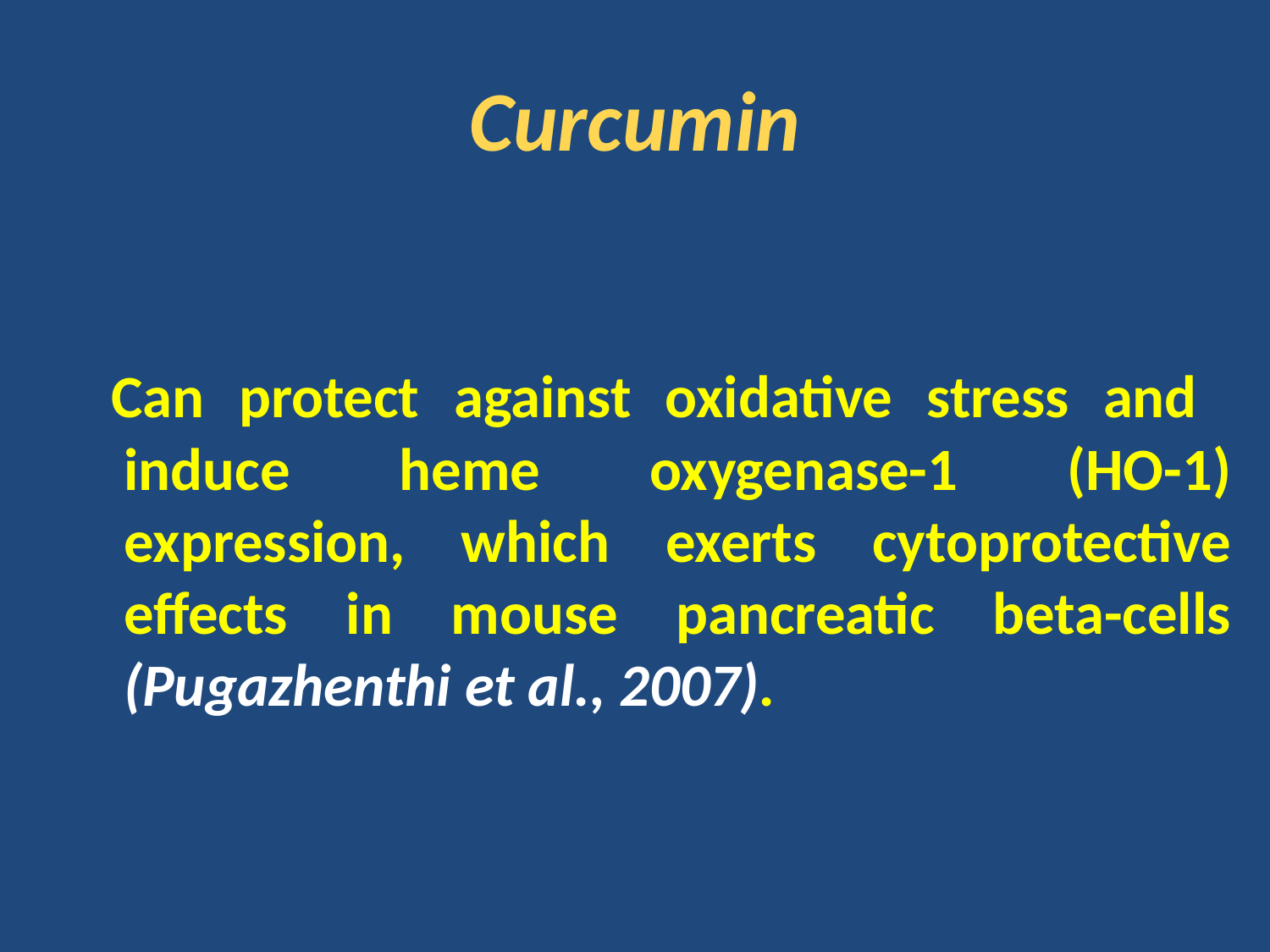

# Curcumin
 Can protect against oxidative stress and  induce heme oxygenase-1 (HO-1) expression, which exerts cytoprotective effects in mouse pancreatic beta-cells (Pugazhenthi et al., 2007).